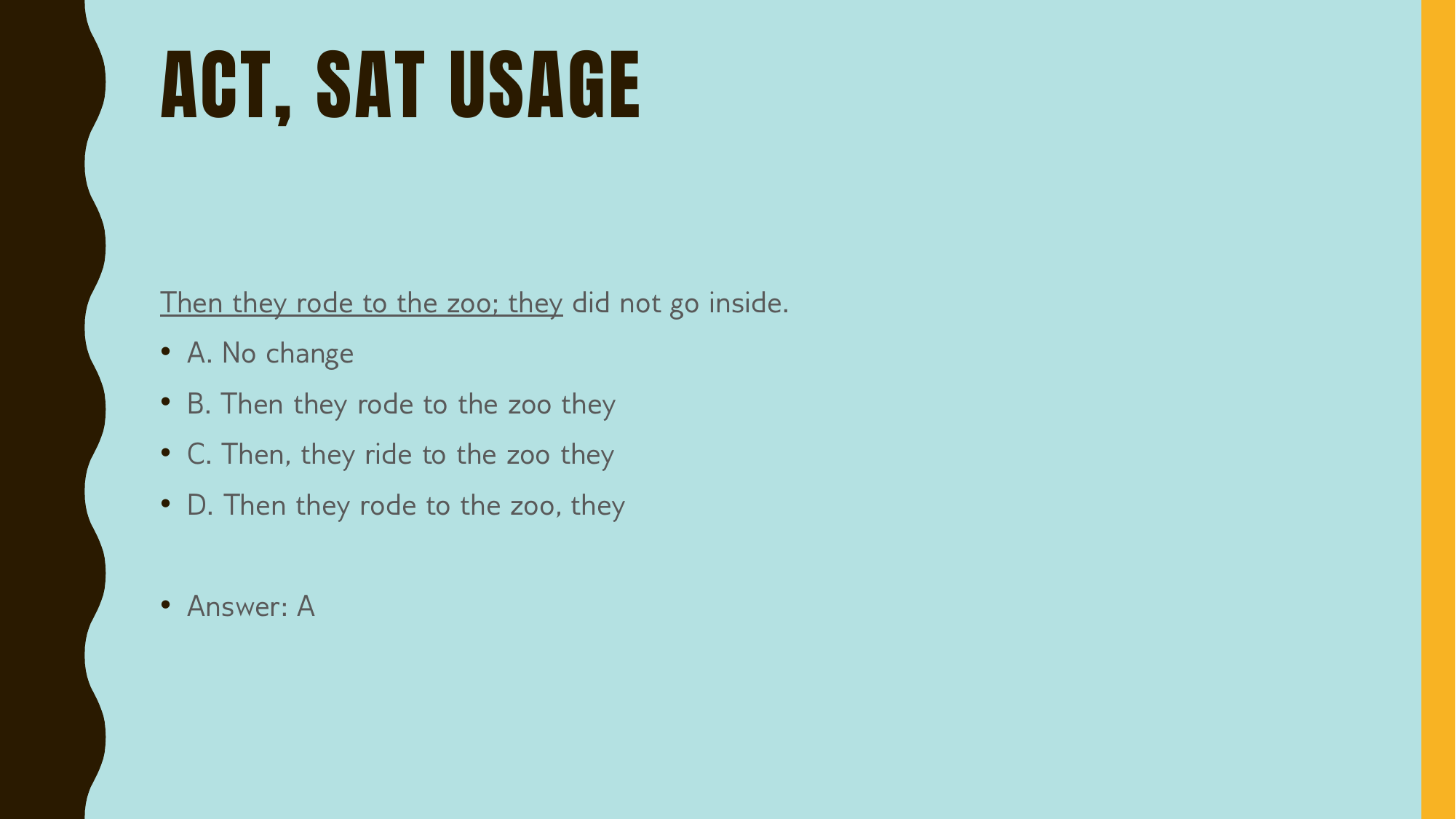

# Act, Sat Usage
Then they rode to the zoo; they did not go inside.
A. No change
B. Then they rode to the zoo they
C. Then, they ride to the zoo they
D. Then they rode to the zoo, they

Answer: A